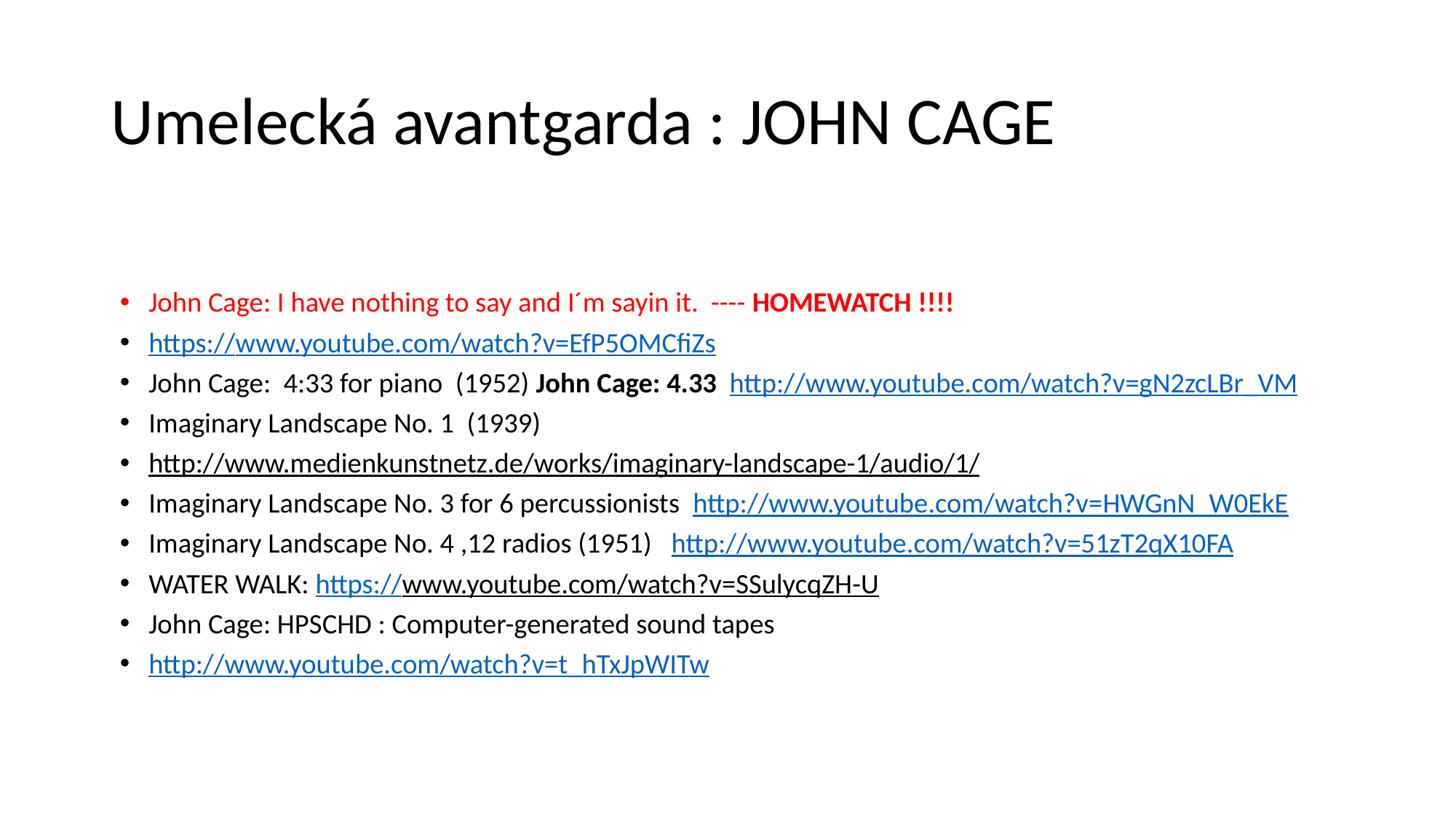

# Umelecká avantgarda : JoHN CAGE
John Cage: I have nothing to say and I´m sayin it.  ---- HOMEWATCH !!!!
https://www.youtube.com/watch?v=EfP5OMCfiZs
John Cage:  4:33 for piano  (1952) John Cage: 4.33  http://www.youtube.com/watch?v=gN2zcLBr_VM
Imaginary Landscape No. 1  (1939)
http://www.medienkunstnetz.de/works/imaginary-landscape-1/audio/1/
Imaginary Landscape No. 3 for 6 percussionists  http://www.youtube.com/watch?v=HWGnN_W0EkE
Imaginary Landscape No. 4 ,12 radios (1951)   http://www.youtube.com/watch?v=51zT2qX10FA
WATER WALK: https://www.youtube.com/watch?v=SSulycqZH-U
John Cage: HPSCHD : Computer-generated sound tapes
http://www.youtube.com/watch?v=t_hTxJpWITw